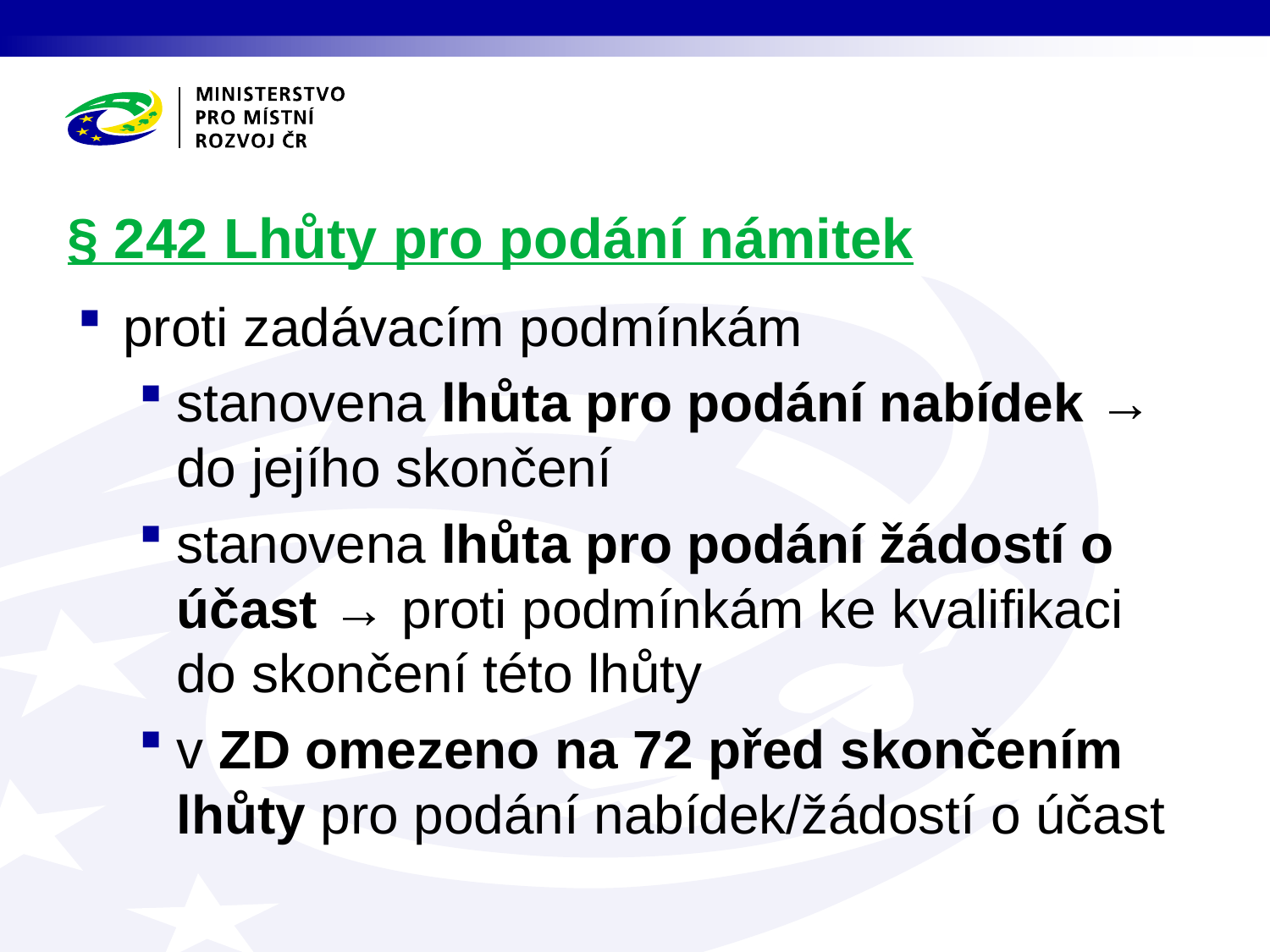

# § 242 Lhůty pro podání námitek
proti zadávacím podmínkám
stanovena lhůta pro podání nabídek → do jejího skončení
stanovena lhůta pro podání žádostí o účast → proti podmínkám ke kvalifikaci do skončení této lhůty
v ZD omezeno na 72 před skončením lhůty pro podání nabídek/žádostí o účast